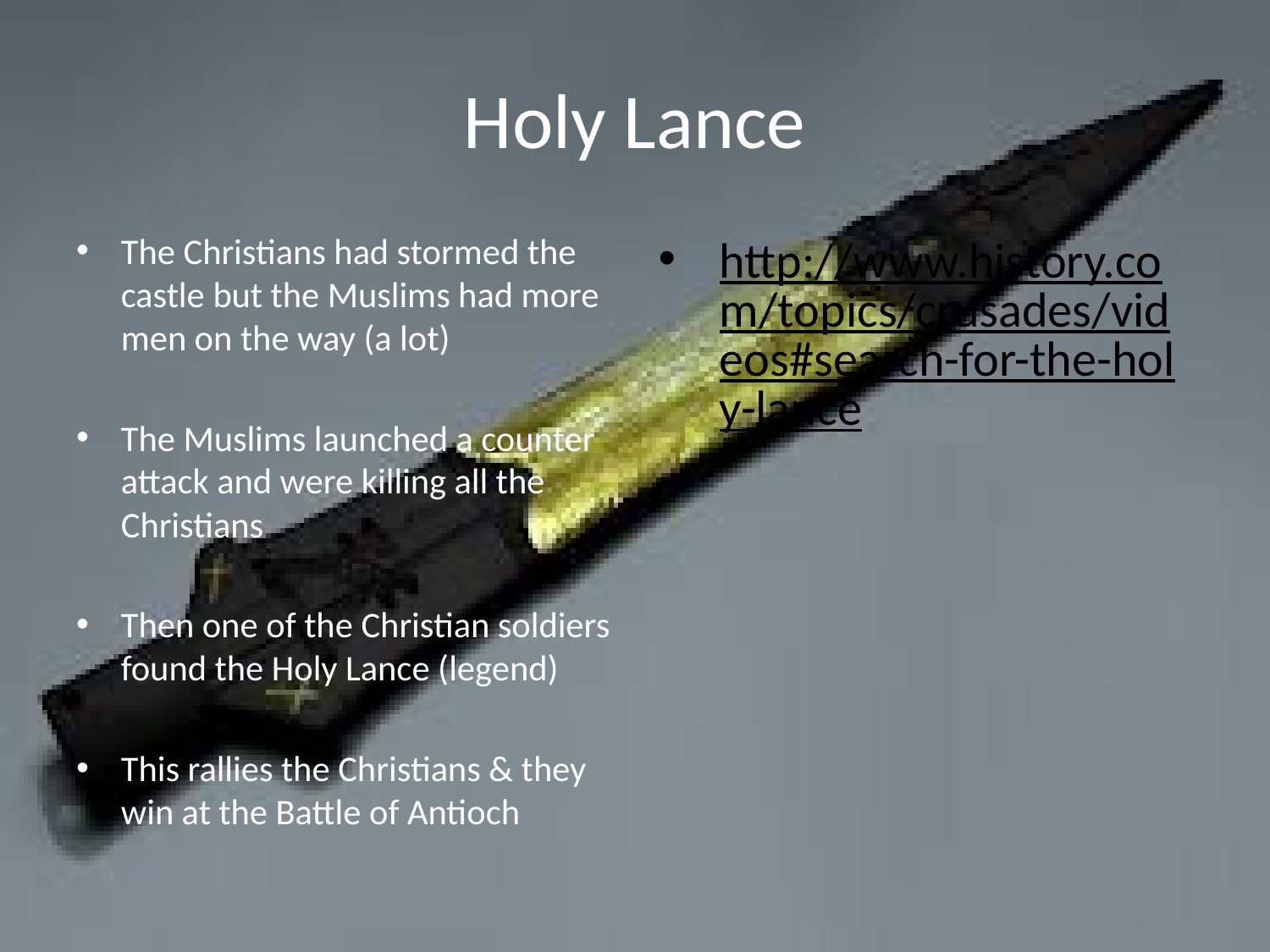

# Holy Lance
The Christians had stormed the castle but the Muslims had more men on the way (a lot)

The Muslims launched a counter attack and were killing all the Christians

Then one of the Christian soldiers found the Holy Lance (legend)

This rallies the Christians & they win at the Battle of Antioch
http://www.history.com/topics/crusades/videos#search-for-the-holy-lance